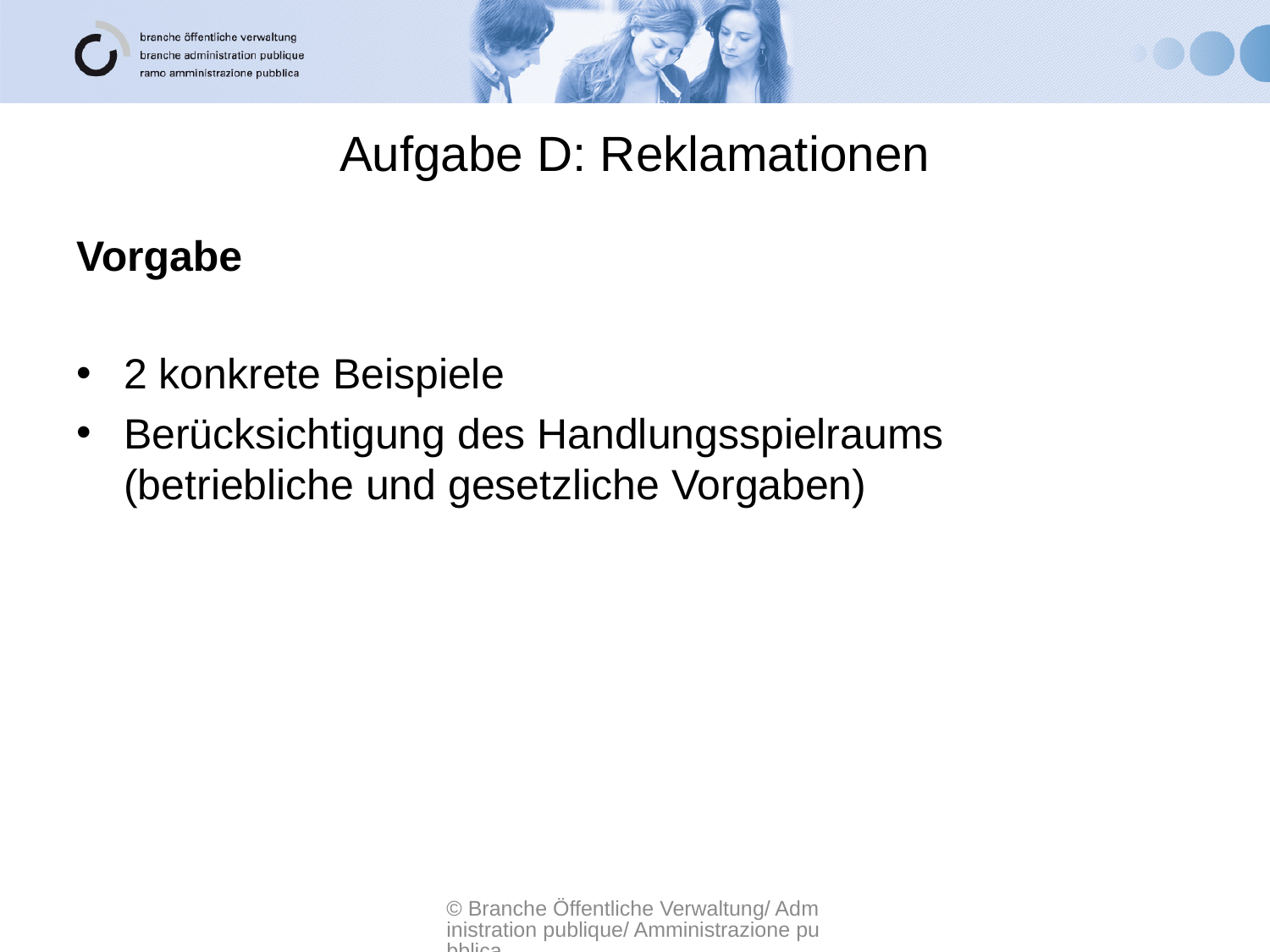

# Aufgabe D: Reklamationen
Vorgabe

2 konkrete Beispiele
Berücksichtigung des Handlungsspielraums
(betriebliche und gesetzliche Vorgaben)

© Branche Öffentliche Verwaltung/ Administration publique/ Amministrazione pubblica